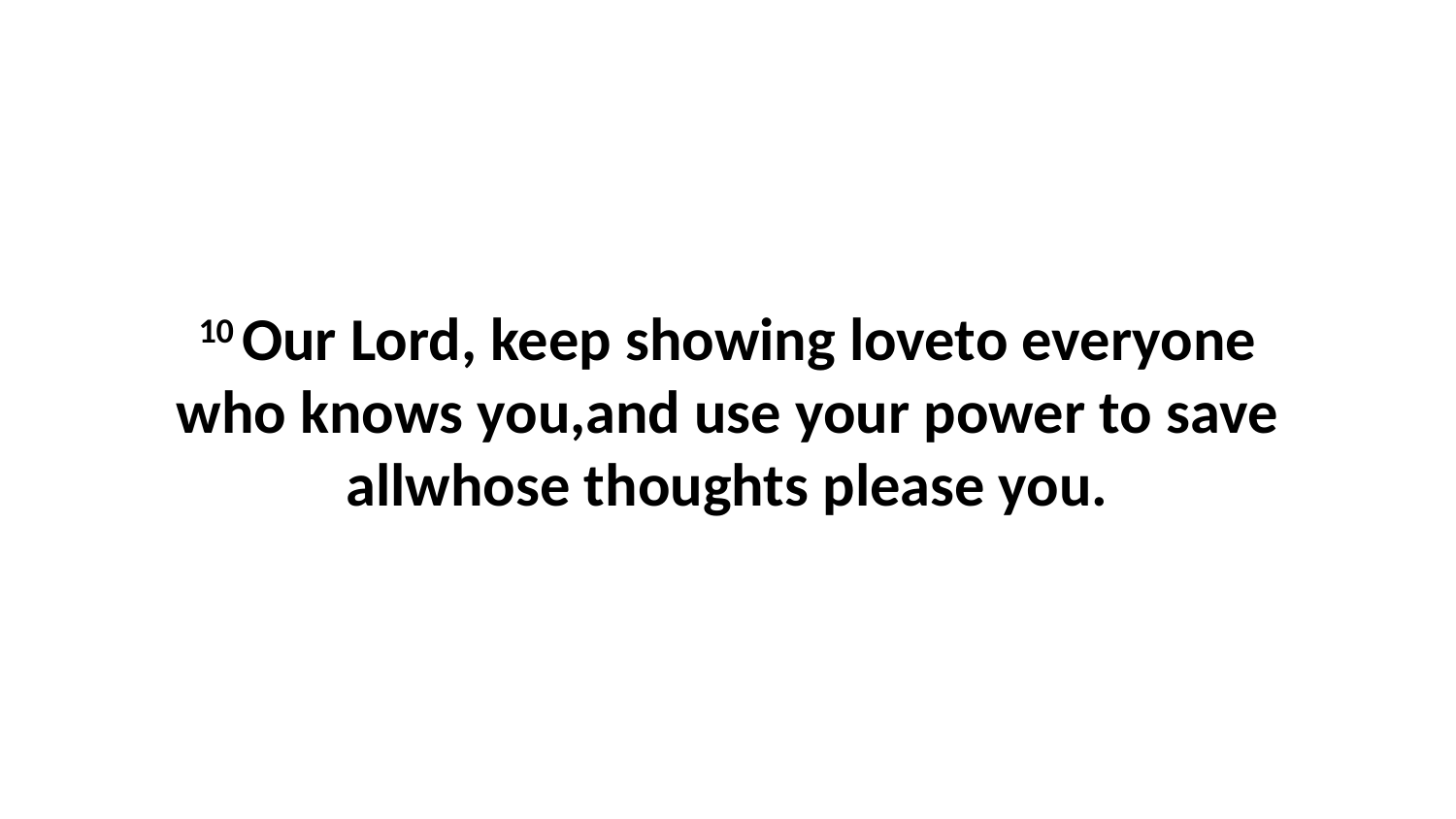

10 Our Lord, keep showing loveto everyone who knows you,and use your power to save allwhose thoughts please you.